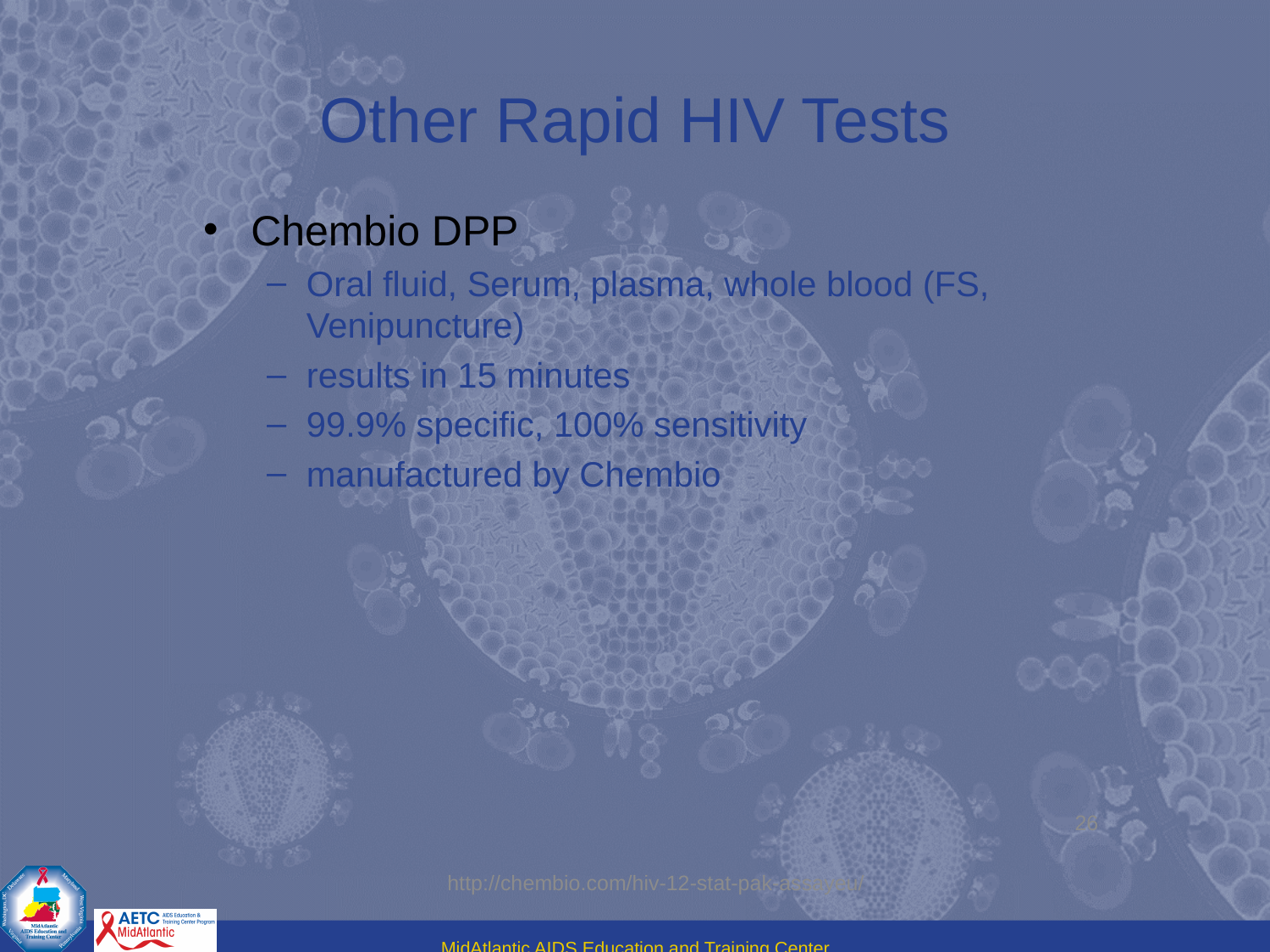

# Other Rapid HIV Tests
Chembio DPP
Oral fluid, Serum, plasma, whole blood (FS, Venipuncture)
results in 15 minutes
99.9% specific, 100% sensitivity
manufactured by Chembio
26
http://chembio.com/hiv-12-stat-pak-assayeu/